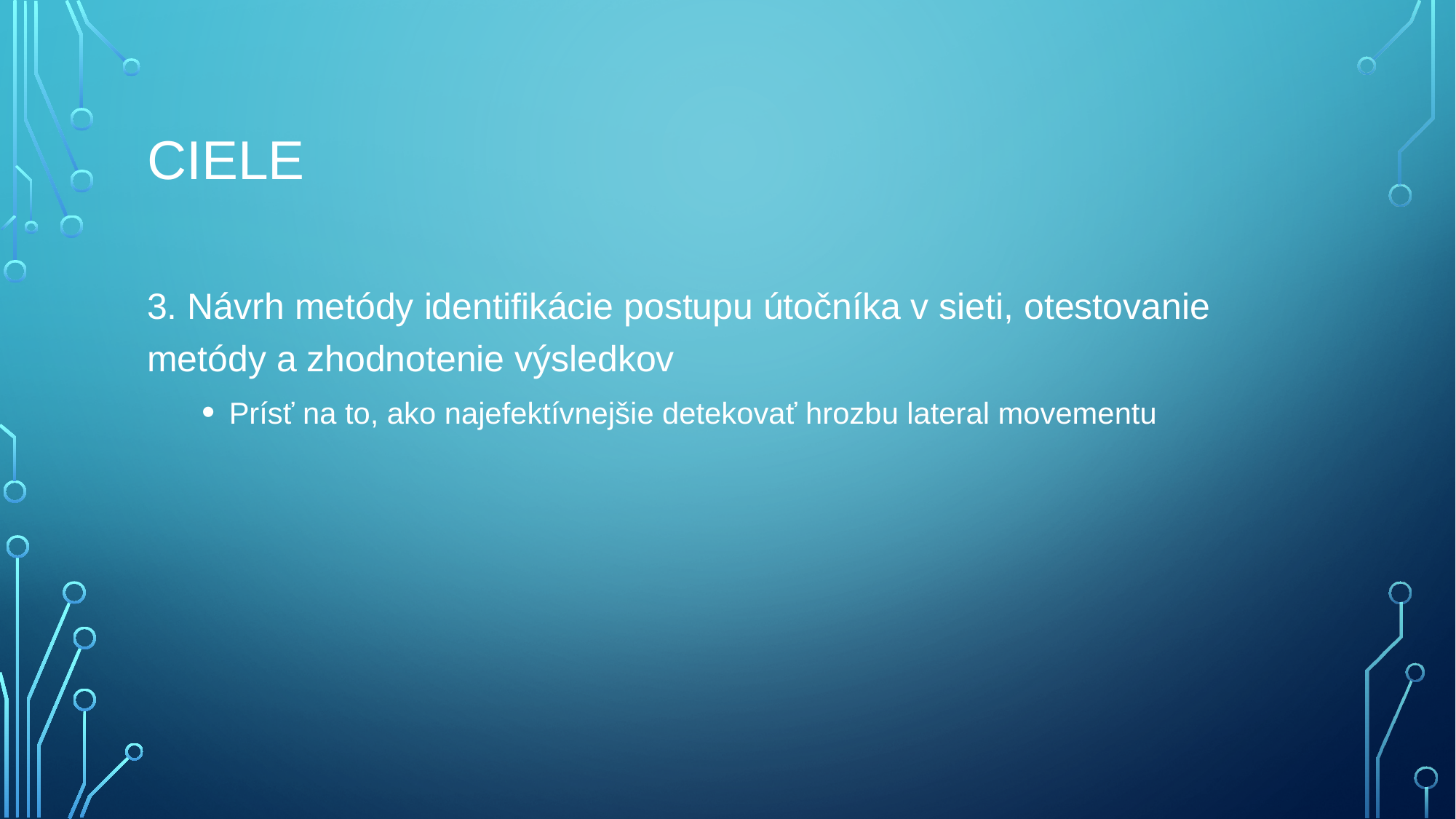

# CIELE
3. Návrh metódy identifikácie postupu útočníka v sieti, otestovanie metódy a zhodnotenie výsledkov
Prísť na to, ako najefektívnejšie detekovať hrozbu lateral movementu